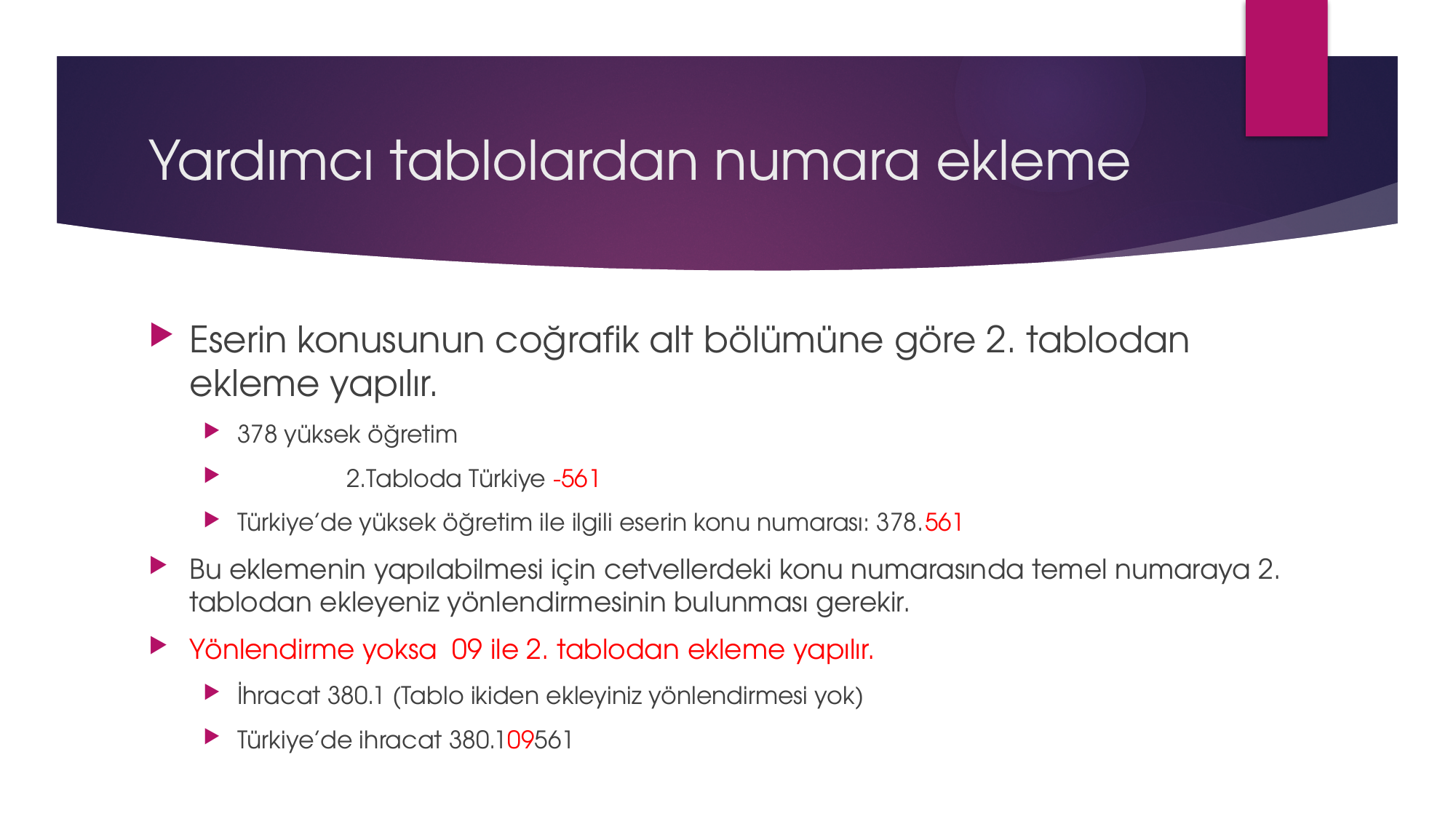

# Yardımcı tablolardan numara ekleme
Eserin konusunun coğrafik alt bölümüne göre 2. tablodan ekleme yapılır.
378 yüksek öğretim
	2.Tabloda Türkiye -561
Türkiye’de yüksek öğretim ile ilgili eserin konu numarası: 378.561
Bu eklemenin yapılabilmesi için cetvellerdeki konu numarasında temel numaraya 2. tablodan ekleyeniz yönlendirmesinin bulunması gerekir.
Yönlendirme yoksa  09 ile 2. tablodan ekleme yapılır.
İhracat 380.1 (Tablo ikiden ekleyiniz yönlendirmesi yok)
Türkiye’de ihracat 380.109561